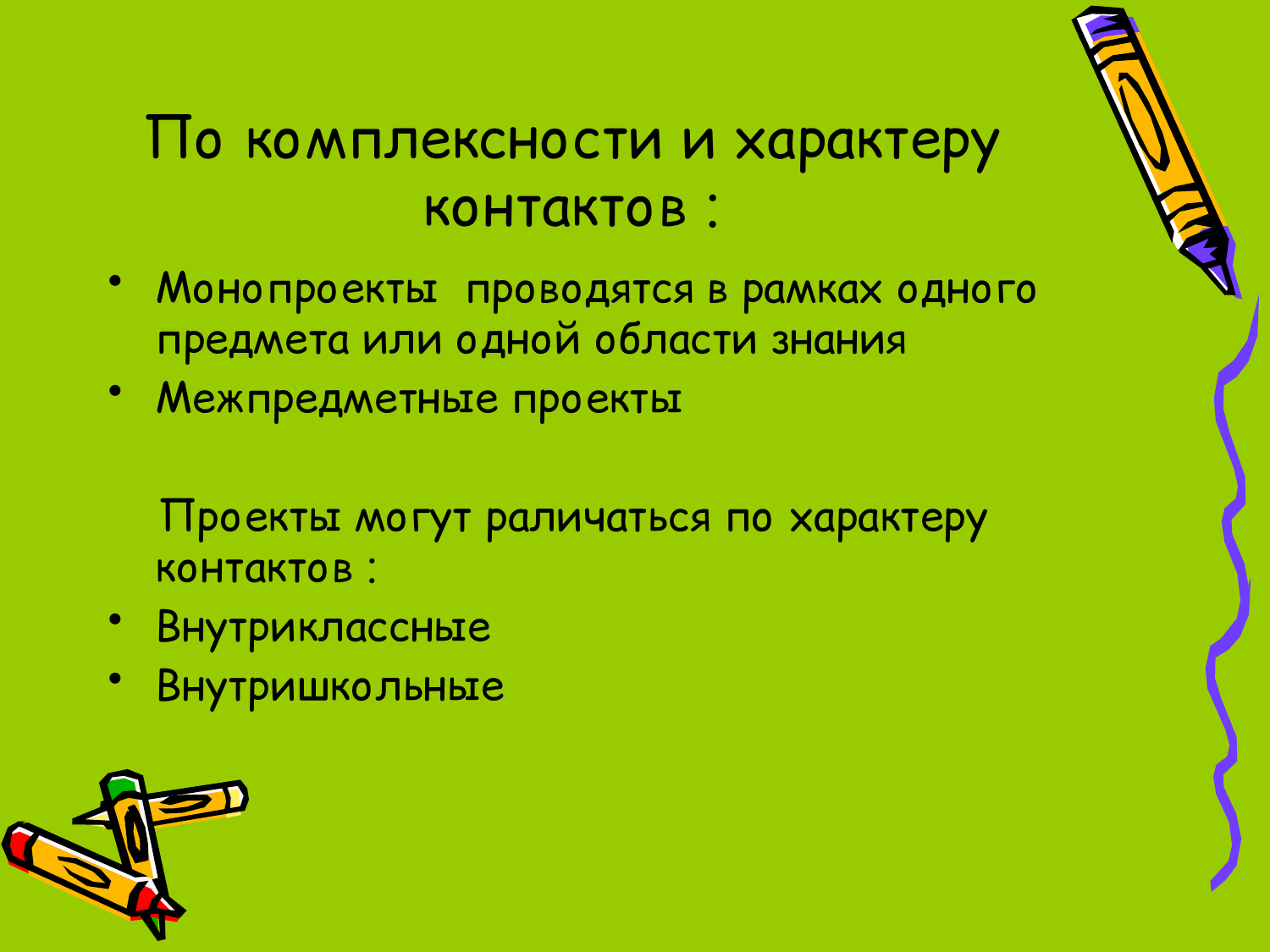

# По комплексности и характеру контактов :
Монопроекты  проводятся в рамках одного предмета или одной области знания
Межпредметные проекты

    Проекты могут раличаться по характеру контактов :
Внутриклассные
Внутришкольные